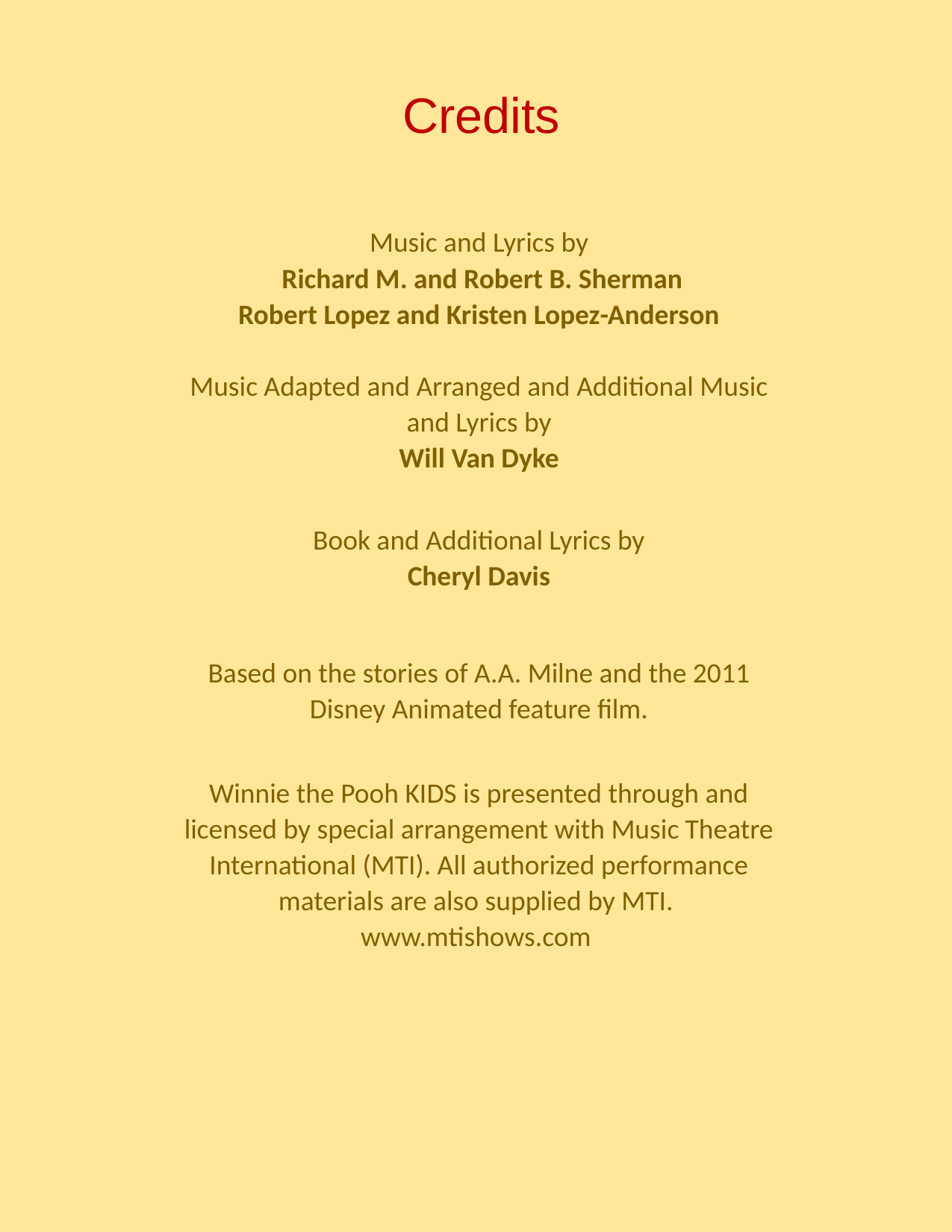

Credits
Music and Lyrics by
 Richard M. and Robert B. Sherman
Robert Lopez and Kristen Lopez-Anderson
Music Adapted and Arranged and Additional Music and Lyrics by
Will Van Dyke
Book and Additional Lyrics by
Cheryl Davis

Based on the stories of A.A. Milne and the 2011 Disney Animated feature film.
Winnie the Pooh KIDS is presented through and licensed by special arrangement with Music Theatre International (MTI). All authorized performance materials are also supplied by MTI.
www.mtishows.com